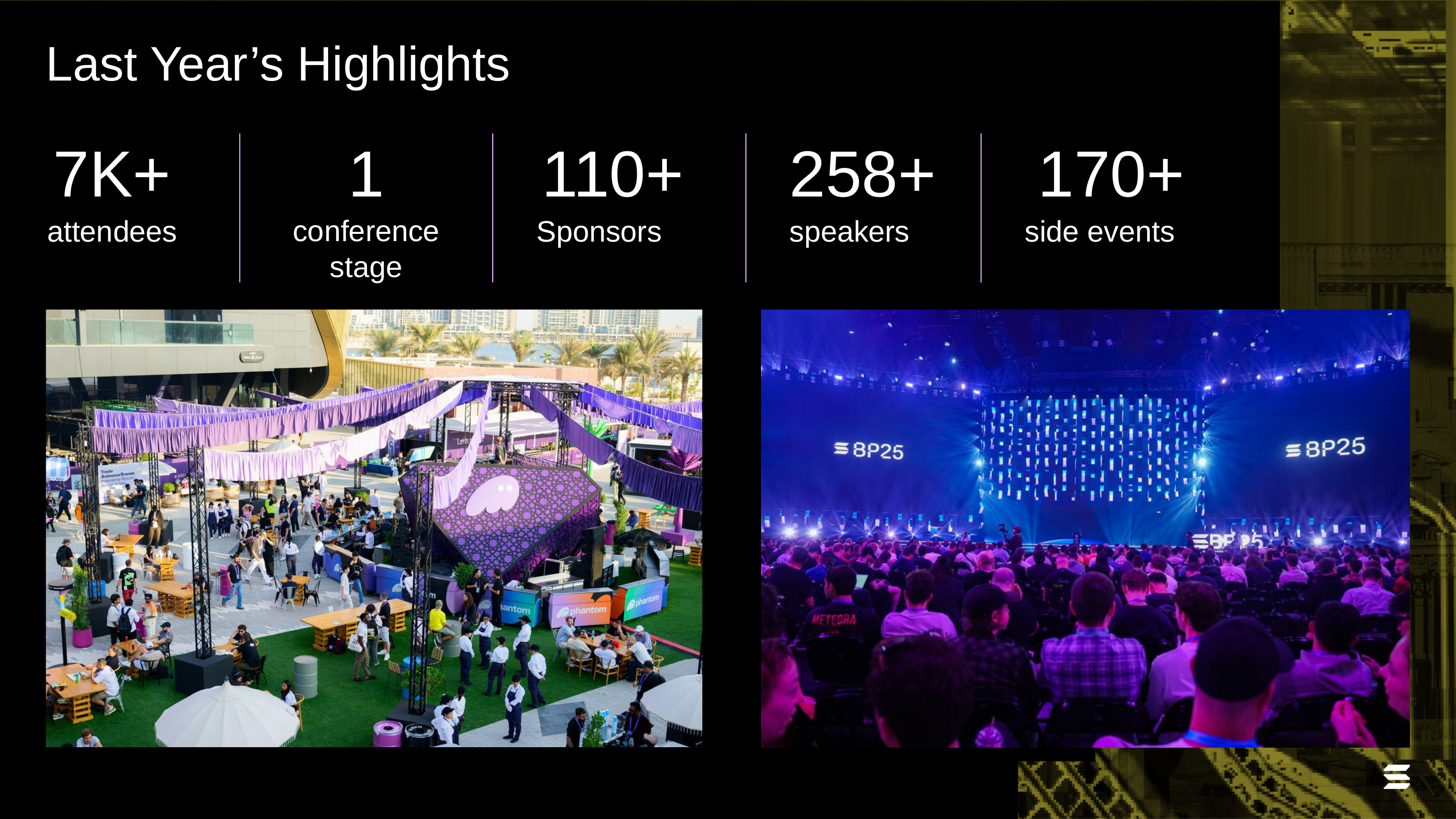

Last Year’s Highlights
7K+
1
110+
258+
170+

attendees
conference
stage
Sponsors
speakers
side events